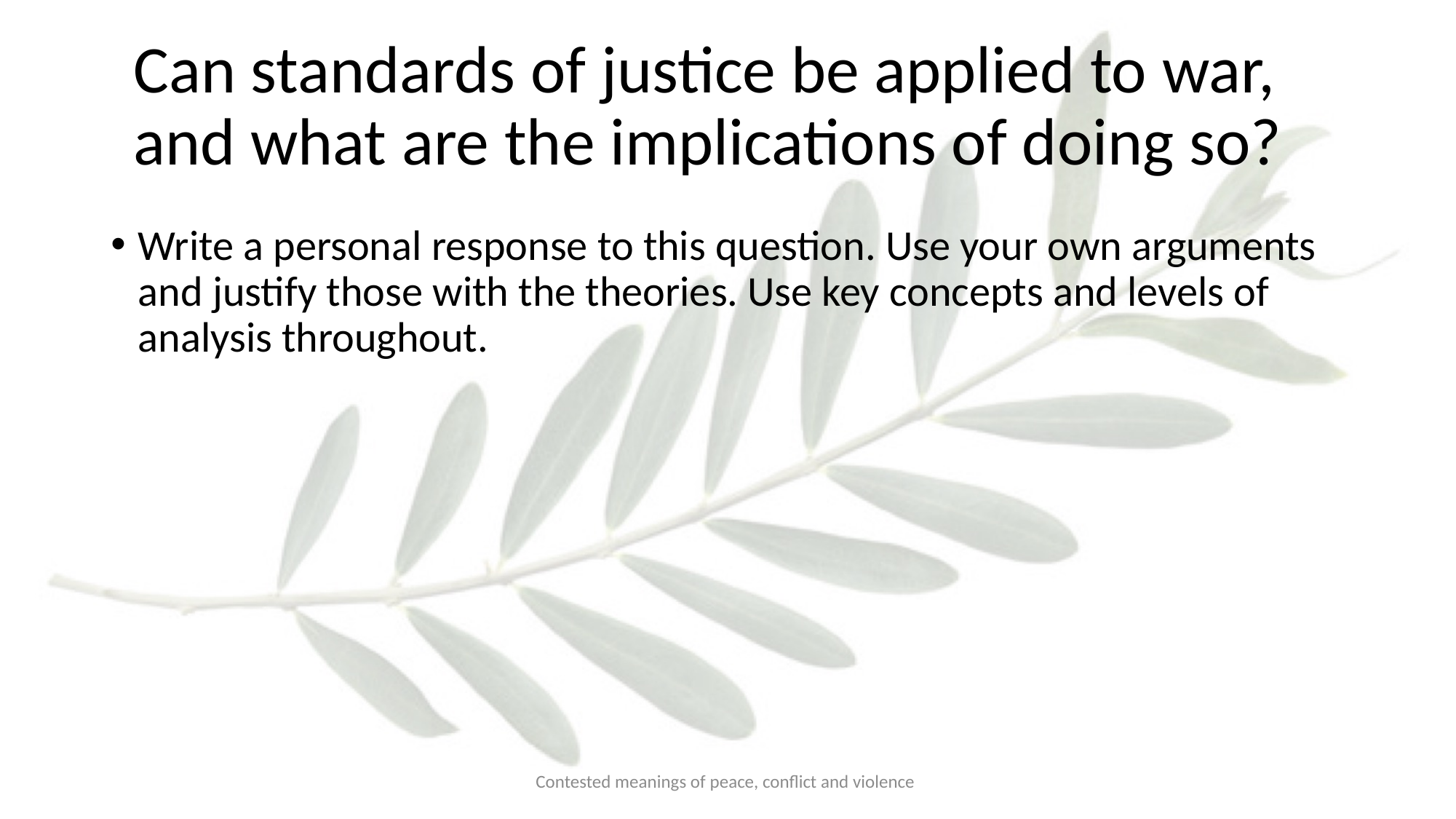

# Can standards of justice be applied to war, and what are the implications of doing so?
Write a personal response to this question. Use your own arguments and justify those with the theories. Use key concepts and levels of analysis throughout.
Contested meanings of peace, conflict and violence